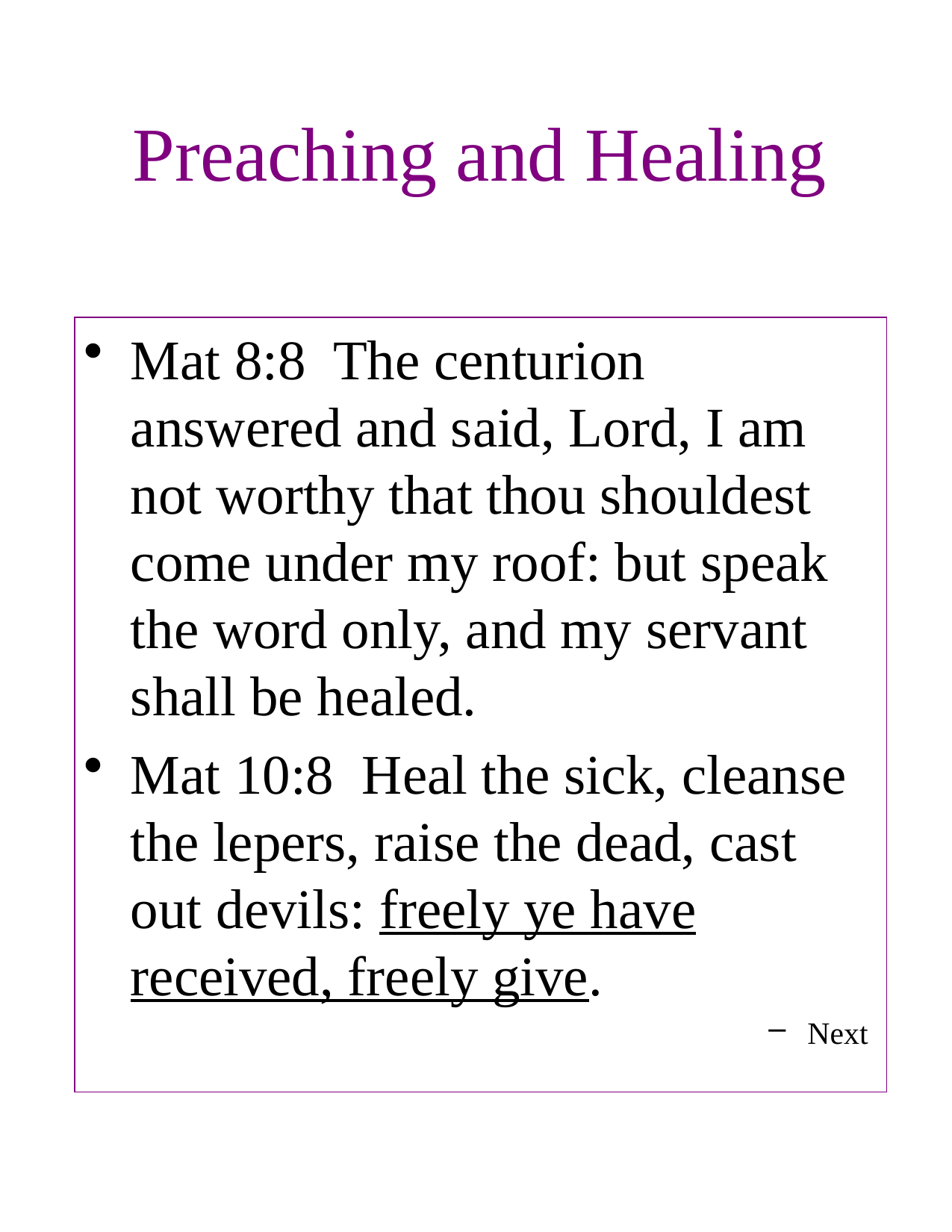

# Preaching and Healing
Mat 8:8  The centurion answered and said, Lord, I am not worthy that thou shouldest come under my roof: but speak the word only, and my servant shall be healed.
Mat 10:8  Heal the sick, cleanse the lepers, raise the dead, cast out devils: freely ye have received, freely give.
Next